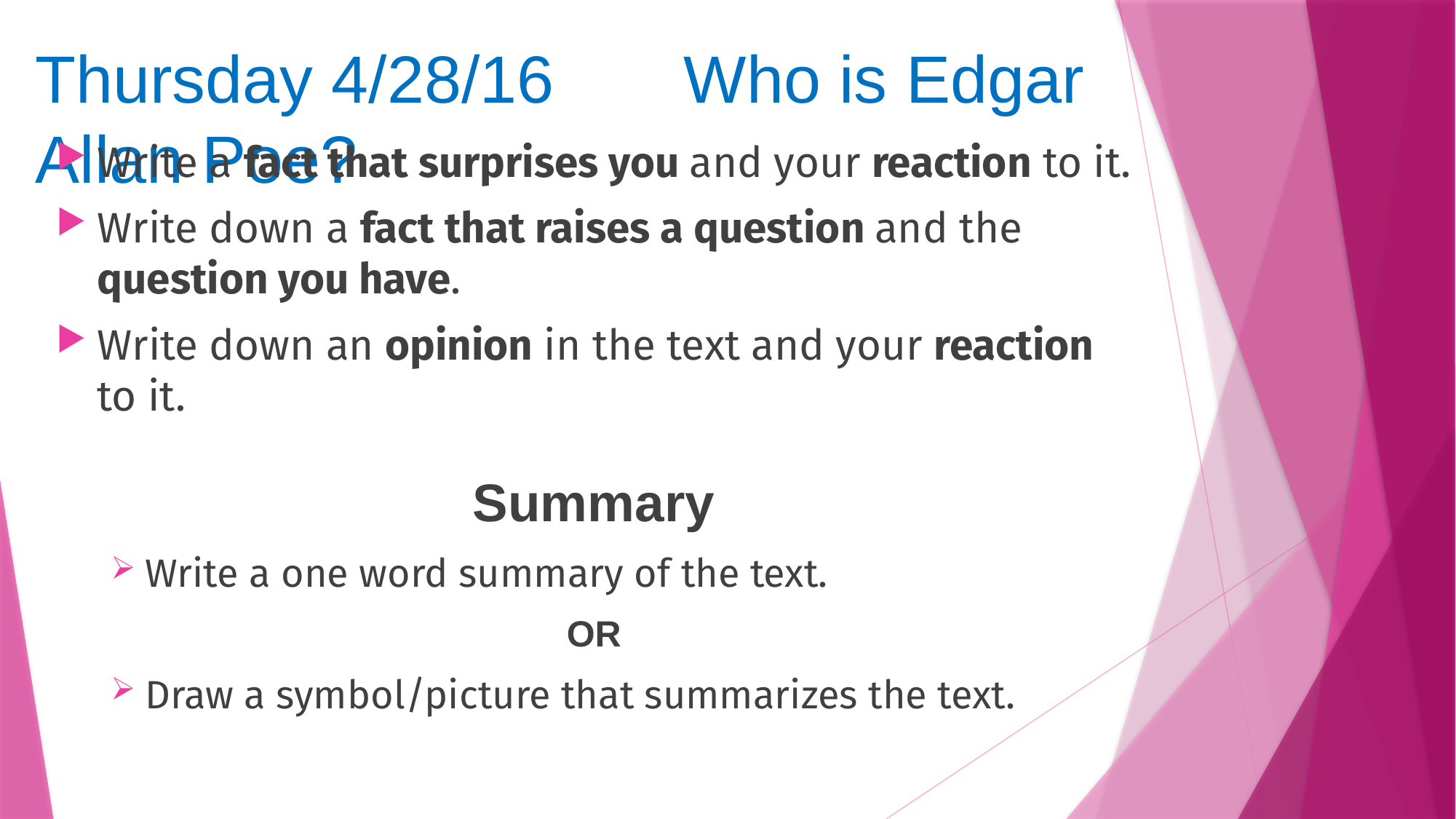

# Thursday 4/28/16       Who is Edgar Allan Poe?
Write a fact that surprises you and your reaction to it.
Write down a fact that raises a question and the question you have.
Write down an opinion in the text and your reaction to it.

Summary
Write a one word summary of the text.
OR
Draw a symbol/picture that summarizes the text.